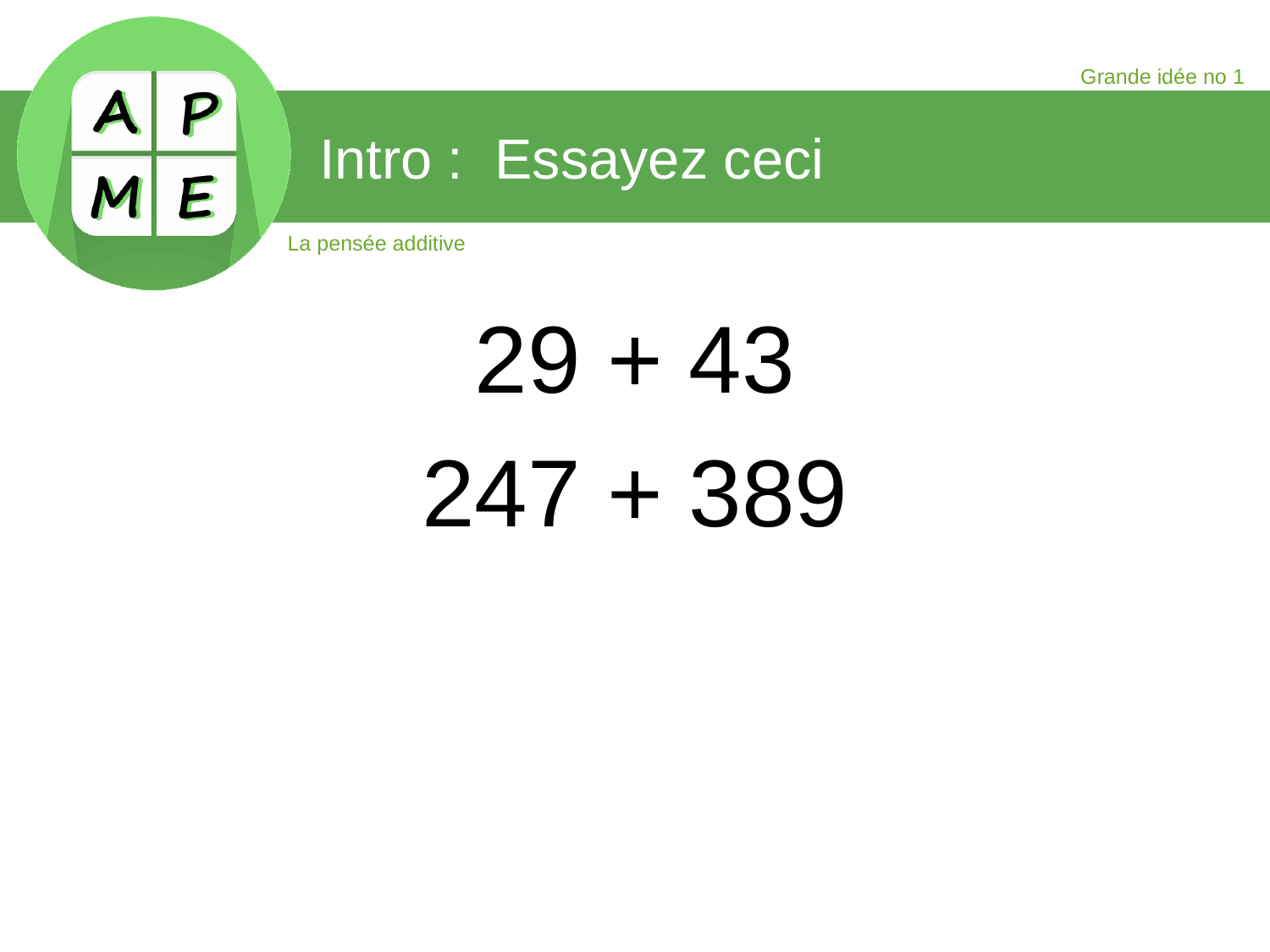

# Intro :  Essayez ceci
29 + 43
247 + 389